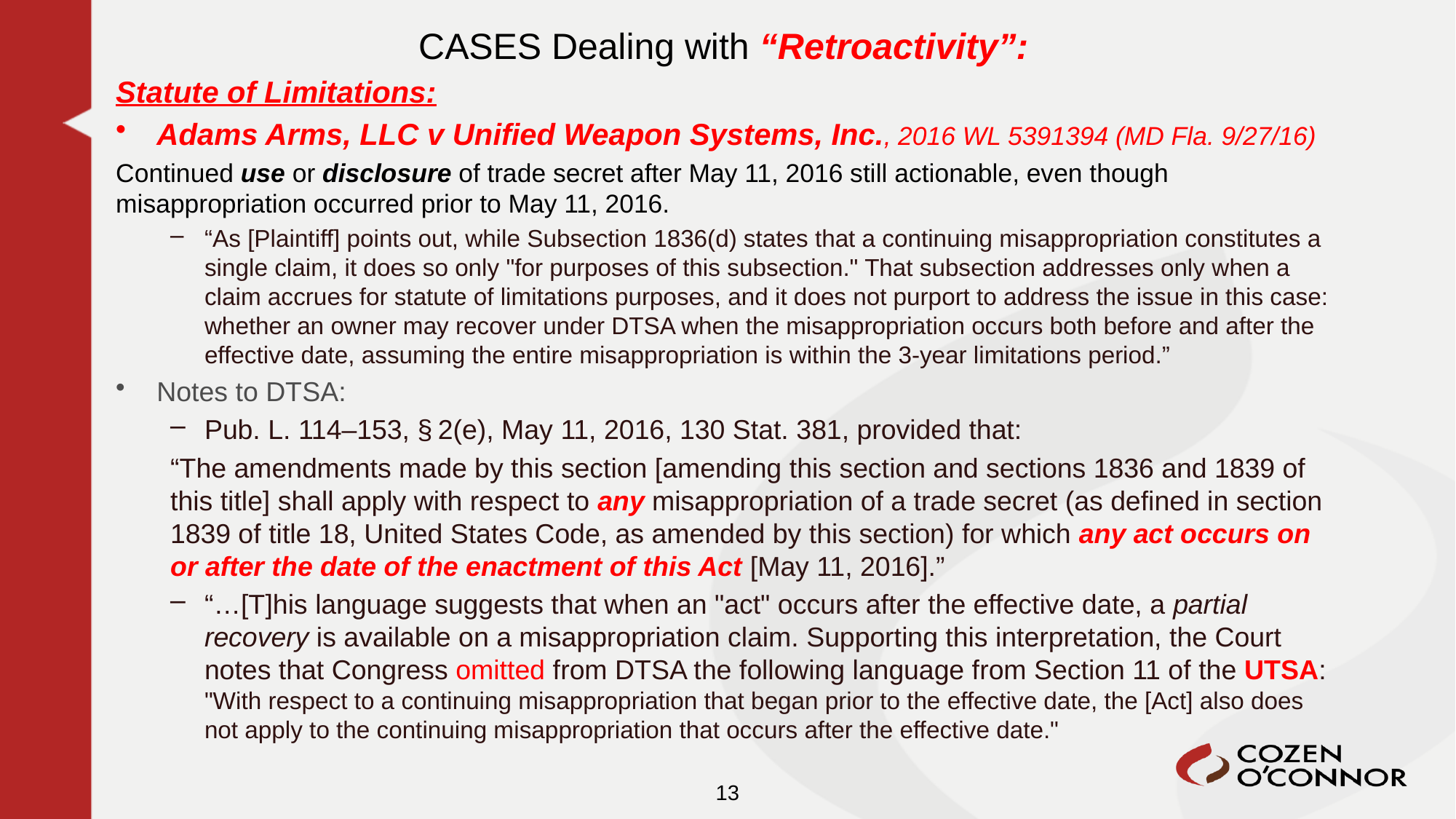

CASES Dealing with “Retroactivity”:
Statute of Limitations:
Adams Arms, LLC v Unified Weapon Systems, Inc., 2016 WL 5391394 (MD Fla. 9/27/16)
Continued use or disclosure of trade secret after May 11, 2016 still actionable, even though misappropriation occurred prior to May 11, 2016.
“As [Plaintiff] points out, while Subsection 1836(d) states that a continuing misappropriation constitutes a single claim, it does so only "for purposes of this subsection." That subsection addresses only when a claim accrues for statute of limitations purposes, and it does not purport to address the issue in this case: whether an owner may recover under DTSA when the misappropriation occurs both before and after the effective date, assuming the entire misappropriation is within the 3-year limitations period.”
Notes to DTSA:
Pub. L. 114–153, § 2(e), May 11, 2016, 130 Stat. 381, provided that:
“The amendments made by this section [amending this section and sections 1836 and 1839 of this title] shall apply with respect to any misappropriation of a trade secret (as defined in section 1839 of title 18, United States Code, as amended by this section) for which any act occurs on or after the date of the enactment of this Act [May 11, 2016].”
“…[T]his language suggests that when an "act" occurs after the effective date, a partial recovery is available on a misappropriation claim. Supporting this interpretation, the Court notes that Congress omitted from DTSA the following language from Section 11 of the UTSA: "With respect to a continuing misappropriation that began prior to the effective date, the [Act] also does not apply to the continuing misappropriation that occurs after the effective date."

13